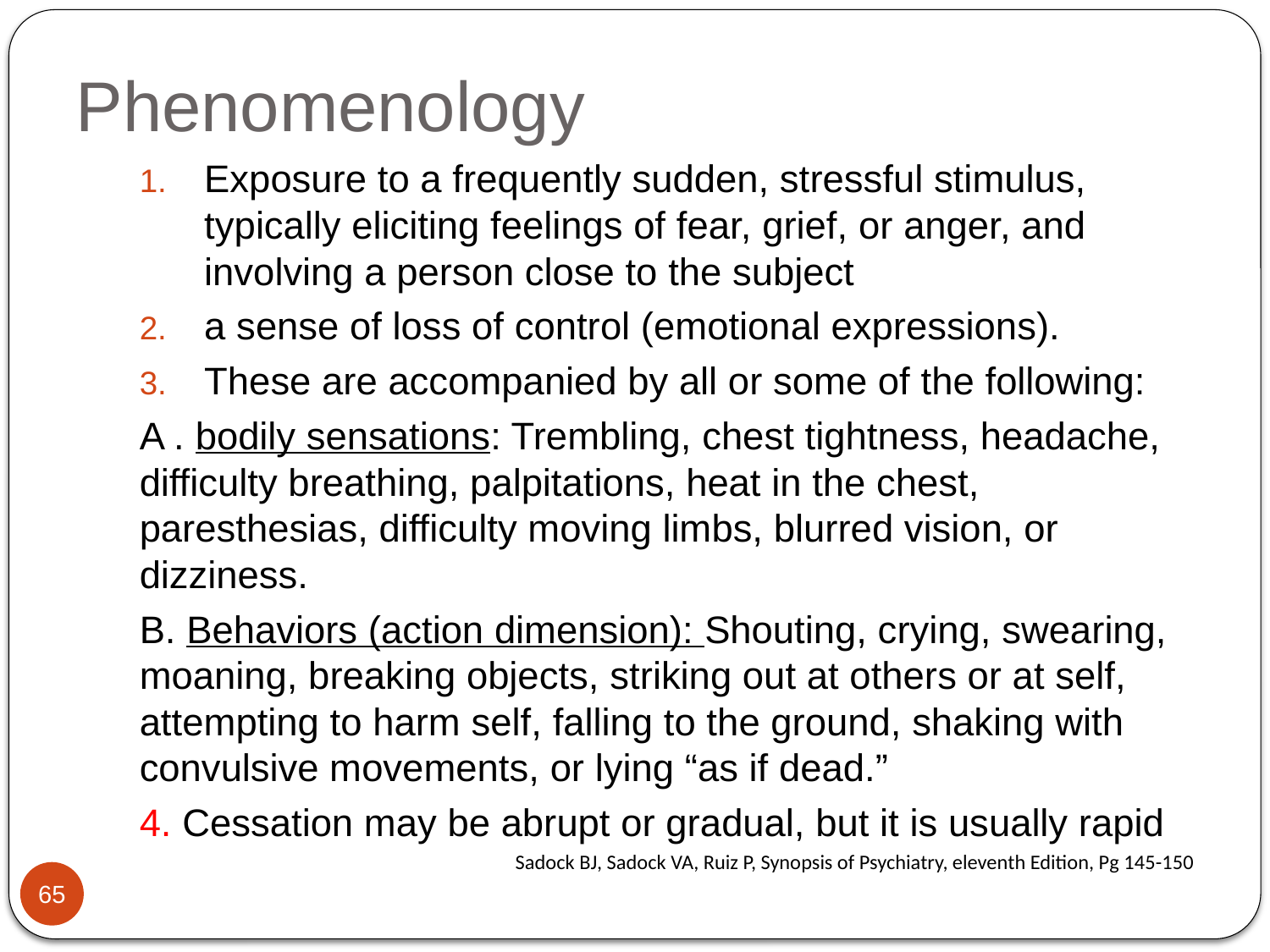

# Phenomenology
Exposure to a frequently sudden, stressful stimulus, typically eliciting feelings of fear, grief, or anger, and involving a person close to the subject
a sense of loss of control (emotional expressions).
These are accompanied by all or some of the following:
A . bodily sensations: Trembling, chest tightness, headache, difficulty breathing, palpitations, heat in the chest, paresthesias, difficulty moving limbs, blurred vision, or dizziness.
B. Behaviors (action dimension): Shouting, crying, swearing, moaning, breaking objects, striking out at others or at self, attempting to harm self, falling to the ground, shaking with convulsive movements, or lying “as if dead.”
4. Cessation may be abrupt or gradual, but it is usually rapid
Sadock BJ, Sadock VA, Ruiz P, Synopsis of Psychiatry, eleventh Edition, Pg 145-150

65